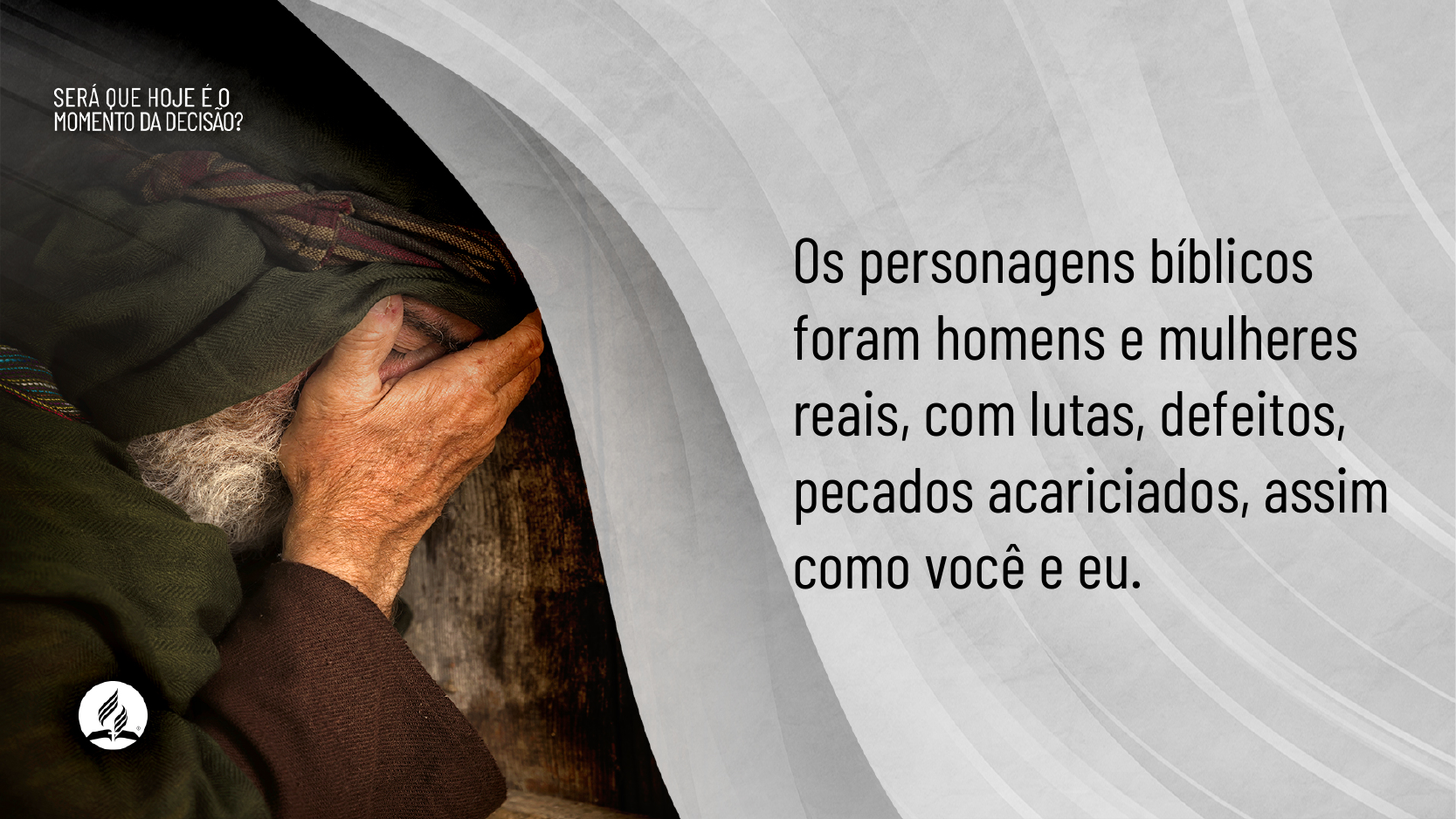

Os personagens bíblicos foram homens e mulheres reais, com lutas, defeitos, pecados acariciados, assim como você e eu.